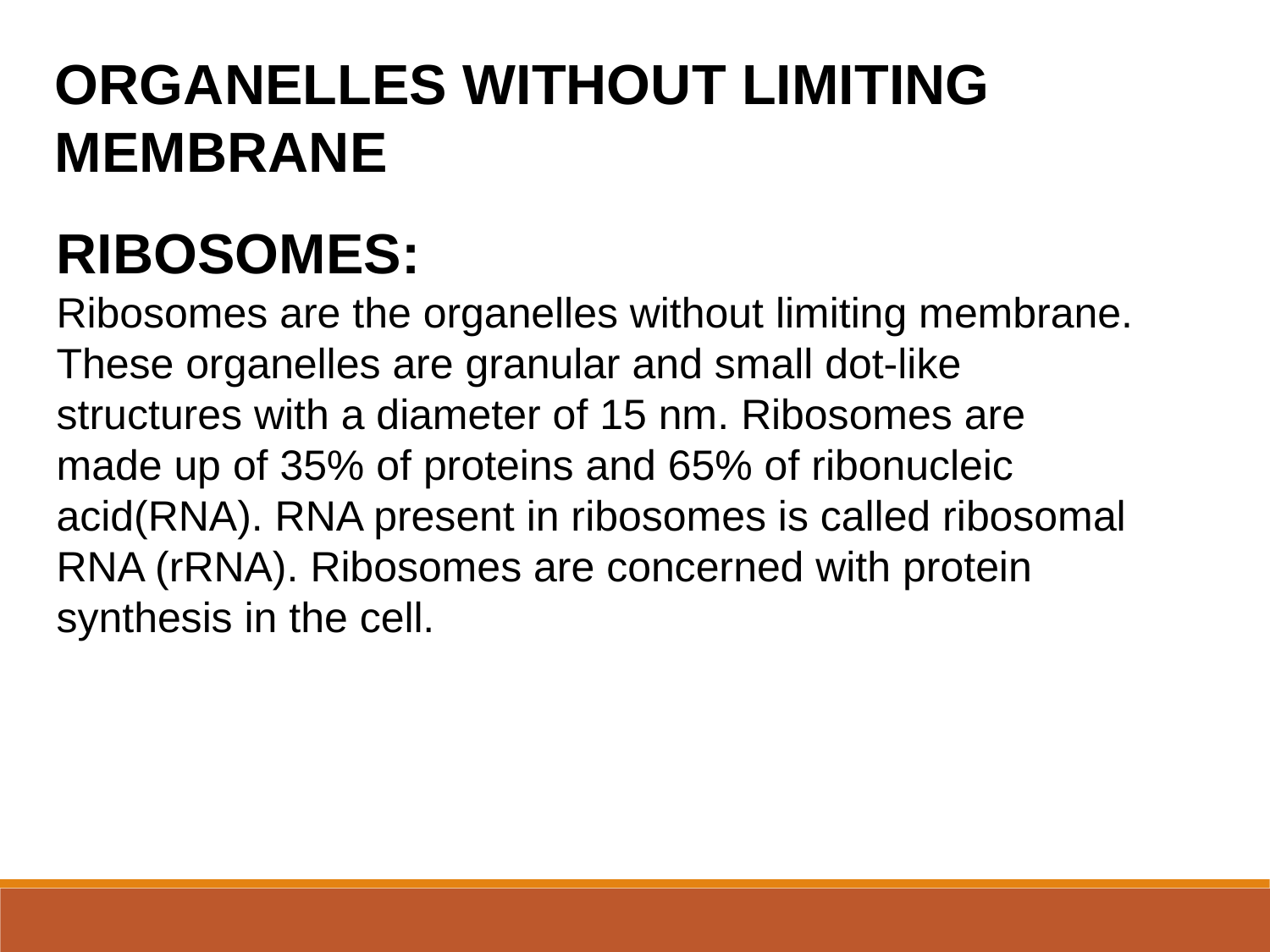

ORGANELLES WITHOUT LIMITING MEMBRANE
RIBOSOMES:
Ribosomes are the organelles without limiting membrane.
These organelles are granular and small dot-like
structures with a diameter of 15 nm. Ribosomes are
made up of 35% of proteins and 65% of ribonucleic acid(RNA). RNA present in ribosomes is called ribosomal RNA (rRNA). Ribosomes are concerned with protein synthesis in the cell.